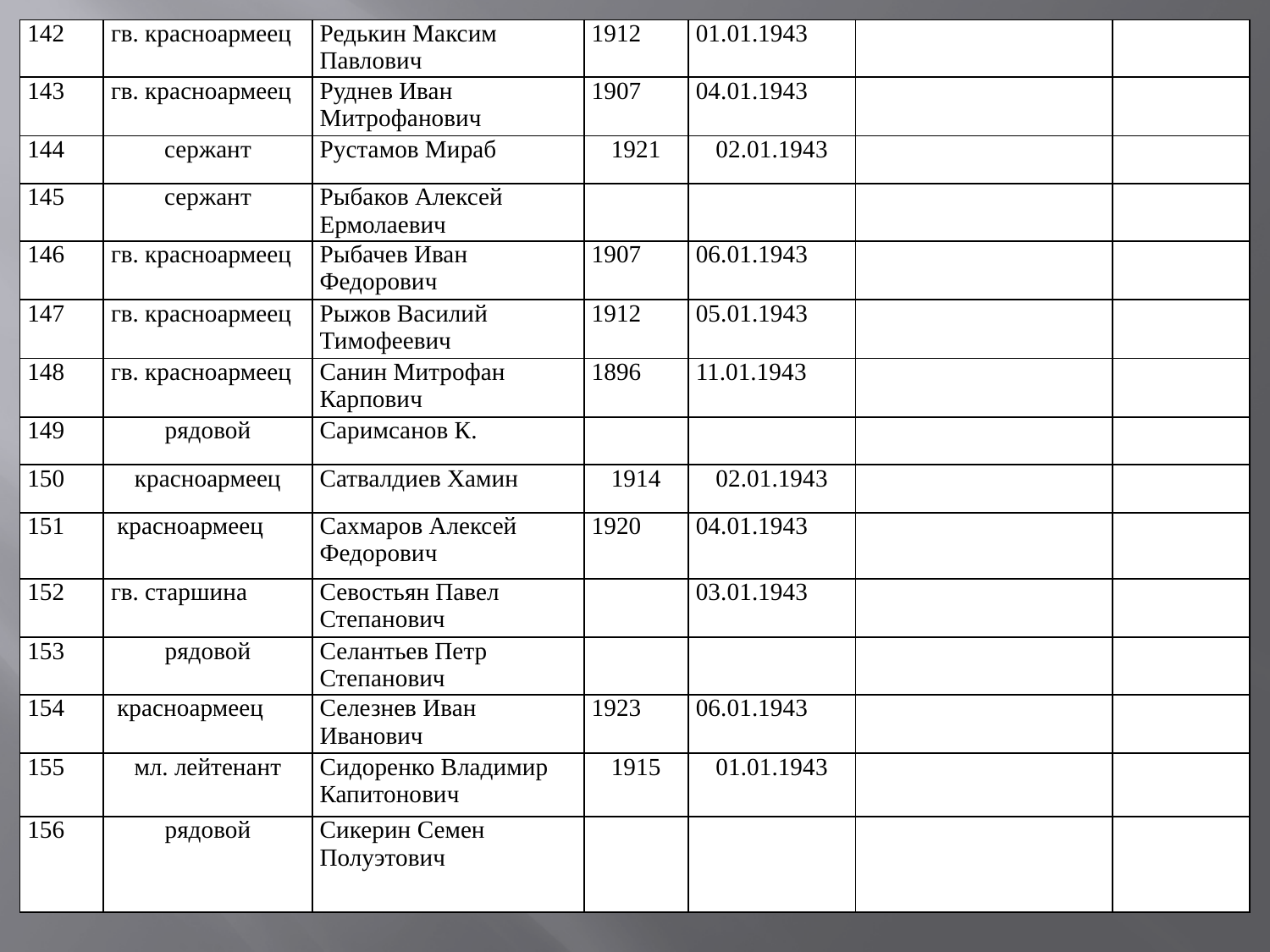

| 142 | гв. красноармеец | Редькин Максим Павлович | 1912 | 01.01.1943 |  |  |
| --- | --- | --- | --- | --- | --- | --- |
| 143 | гв. красноармеец | Руднев Иван Митрофанович | 1907 | 04.01.1943 |  |  |
| 144 | сержант | Рустамов Мираб | 1921 | 02.01.1943 |  |  |
| 145 | сержант | Рыбаков Алексей Ермолаевич |  |  |  |  |
| 146 | гв. красноармеец | Рыбачев Иван Федорович | 1907 | 06.01.1943 |  |  |
| 147 | гв. красноармеец | Рыжов Василий Тимофеевич | 1912 | 05.01.1943 |  |  |
| 148 | гв. красноармеец | Санин Митрофан Карпович | 1896 | 11.01.1943 |  |  |
| 149 | рядовой | Саримсанов К. |  |  |  |  |
| 150 | красноармеец | Сатвалдиев Хамин | 1914 | 02.01.1943 |  |  |
| 151 | красноармеец | Сахмаров Алексей Федорович | 1920 | 04.01.1943 |  |  |
| 152 | гв. старшина | Севостьян Павел Степанович |  | 03.01.1943 |  |  |
| 153 | рядовой | Селантьев Петр Степанович |  |  |  |  |
| 154 | красноармеец | Селезнев Иван Иванович | 1923 | 06.01.1943 |  |  |
| 155 | мл. лейтенант | Сидоренко Владимир Капитонович | 1915 | 01.01.1943 |  |  |
| 156 | рядовой | Сикерин Семен Полуэтович |  |  |  |  |